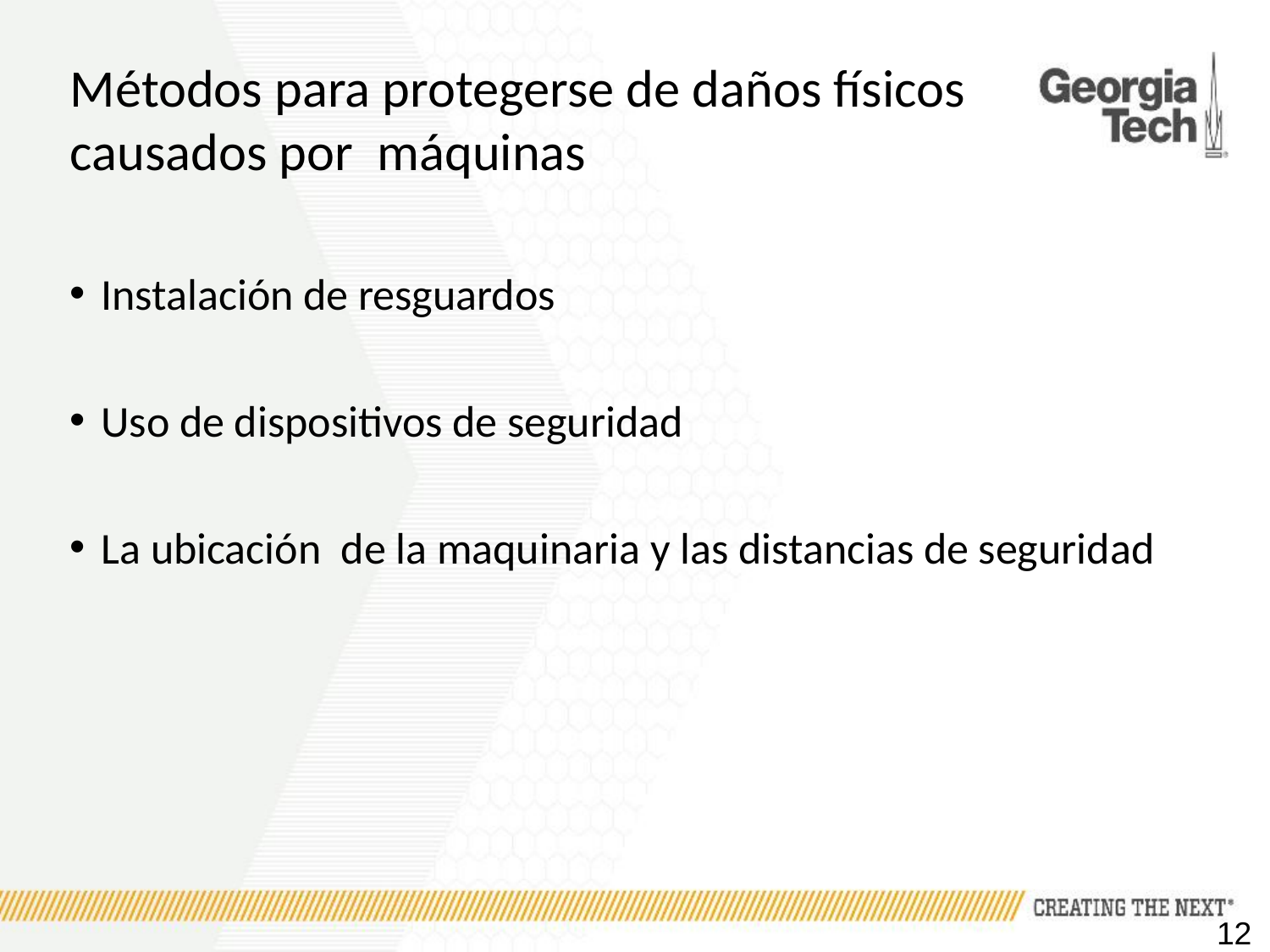

# Métodos para protegerse de daños físicos causados por  máquinas

Instalación de resguardos

Uso de dispositivos de seguridad

La ubicación  de la maquinaria y las distancias de seguridad
12